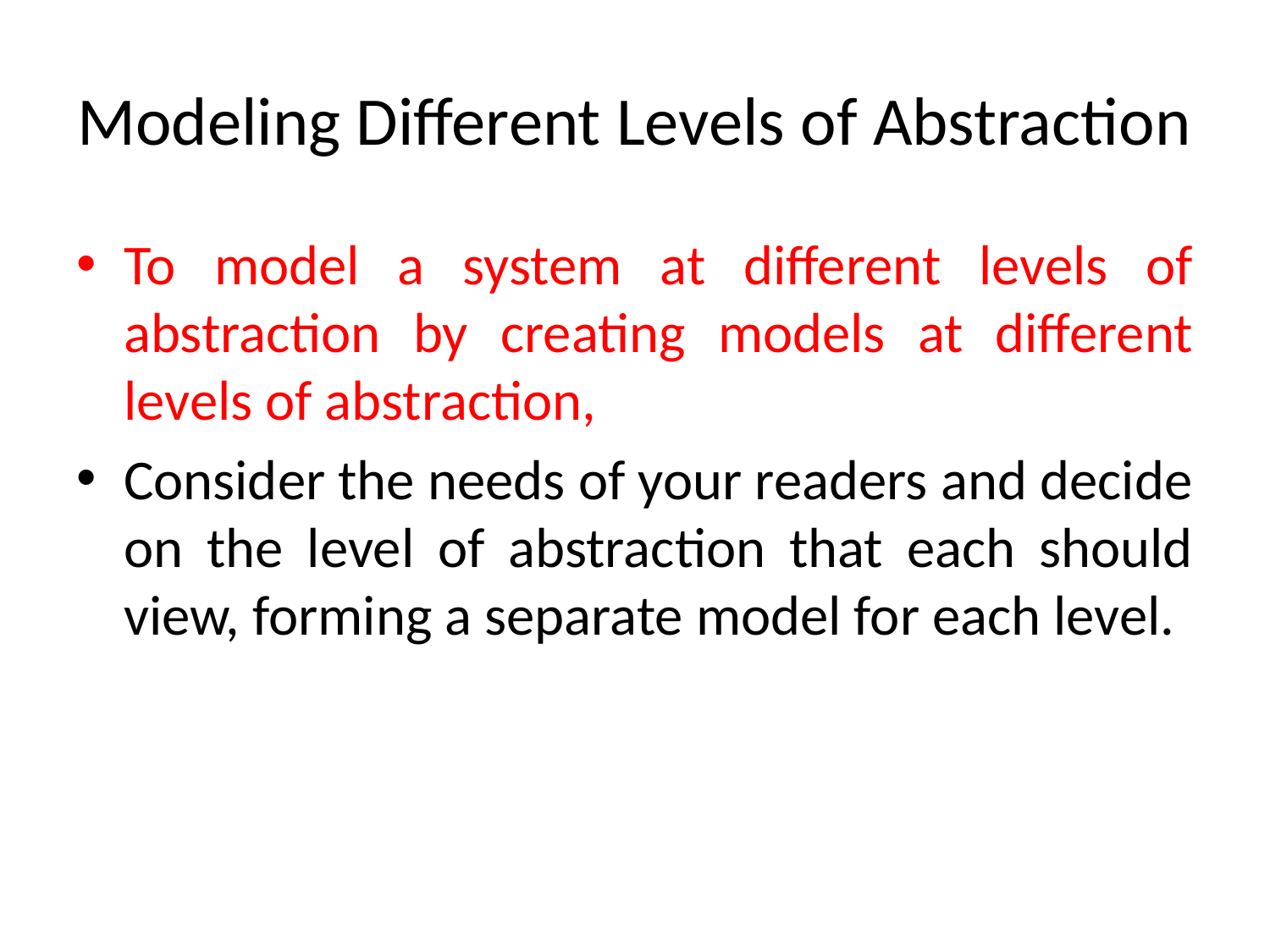

# Modeling Different Levels of Abstraction
To model a system at different levels of abstraction by creating models at different levels of abstraction,
Consider the needs of your readers and decide on the level of abstraction that each should view, forming a separate model for each level.